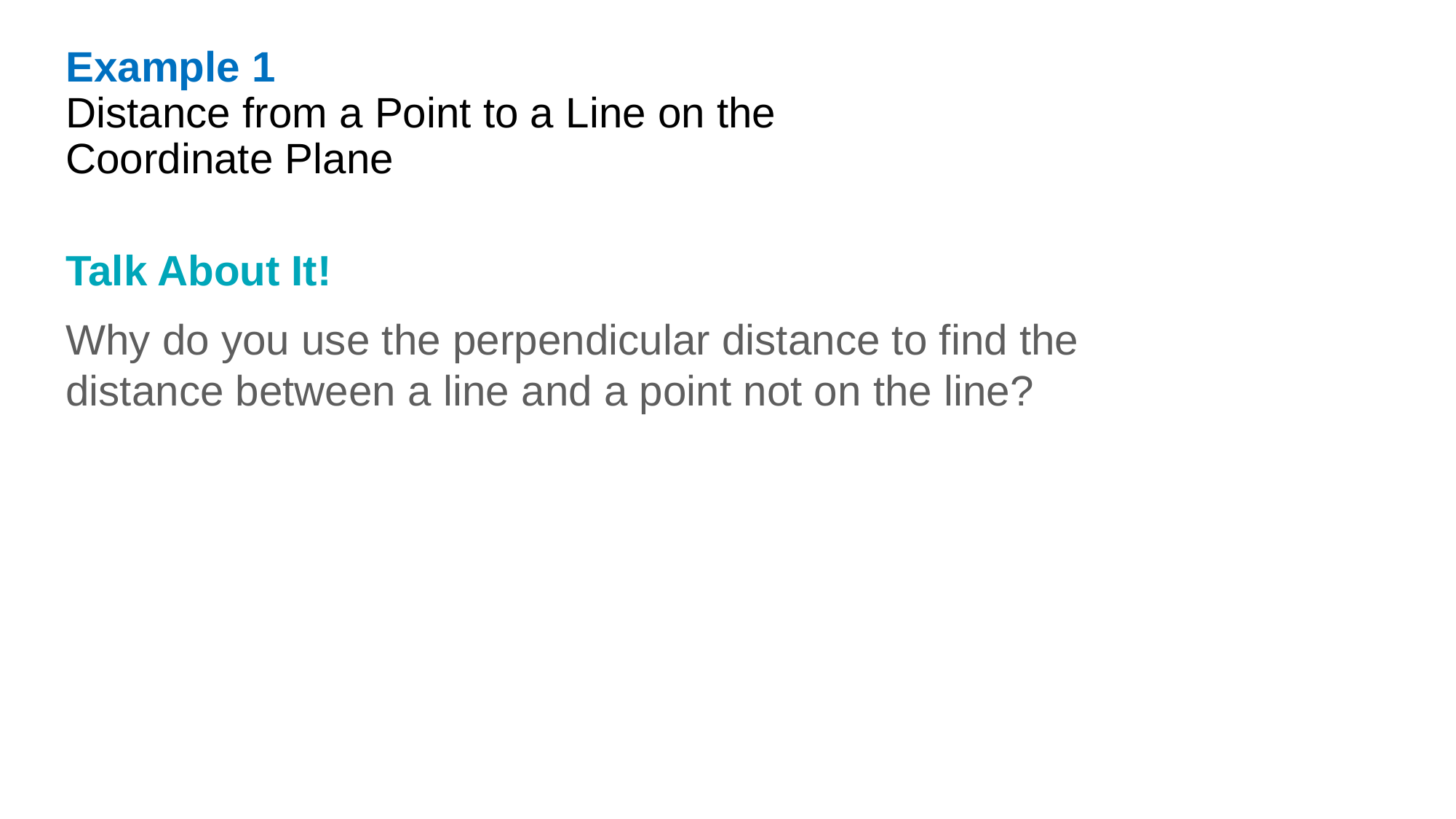

Example 1
Distance from a Point to a Line on the Coordinate Plane
Talk About It!
Why do you use the perpendicular distance to find the distance between a line and a point not on the line?